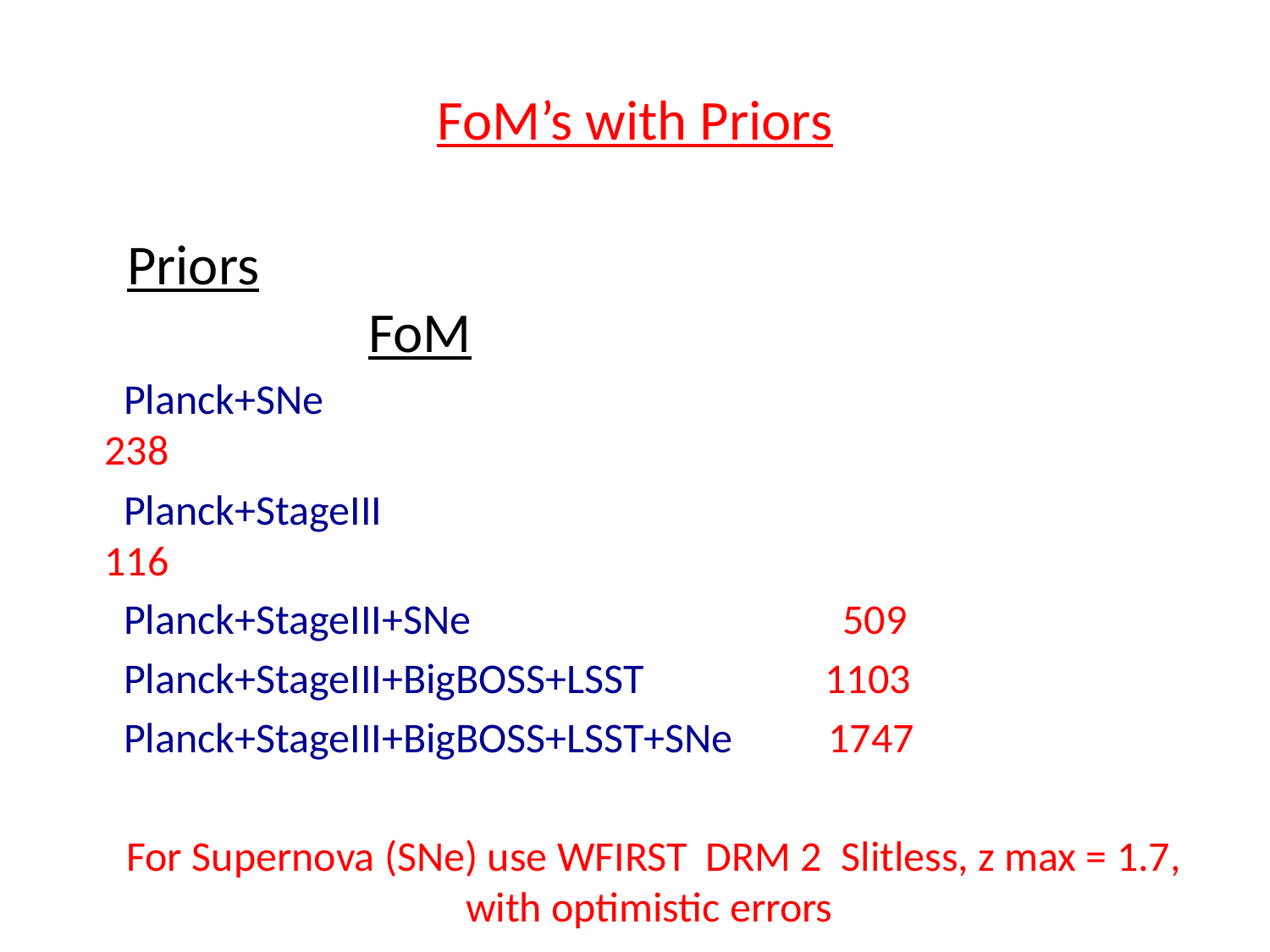

# FoM’s with Priors
    Priors									   FoM
     Planck+SNe							              238
     Planck+StageIII						              116
     Planck+StageIII+SNe                                       509
     Planck+StageIII+BigBOSS+LSST                   1103
     Planck+StageIII+BigBOSS+LSST+SNe          1747

     For Supernova (SNe) use WFIRST  DRM 2  Slitless, z max = 1.7,     with optimistic errors